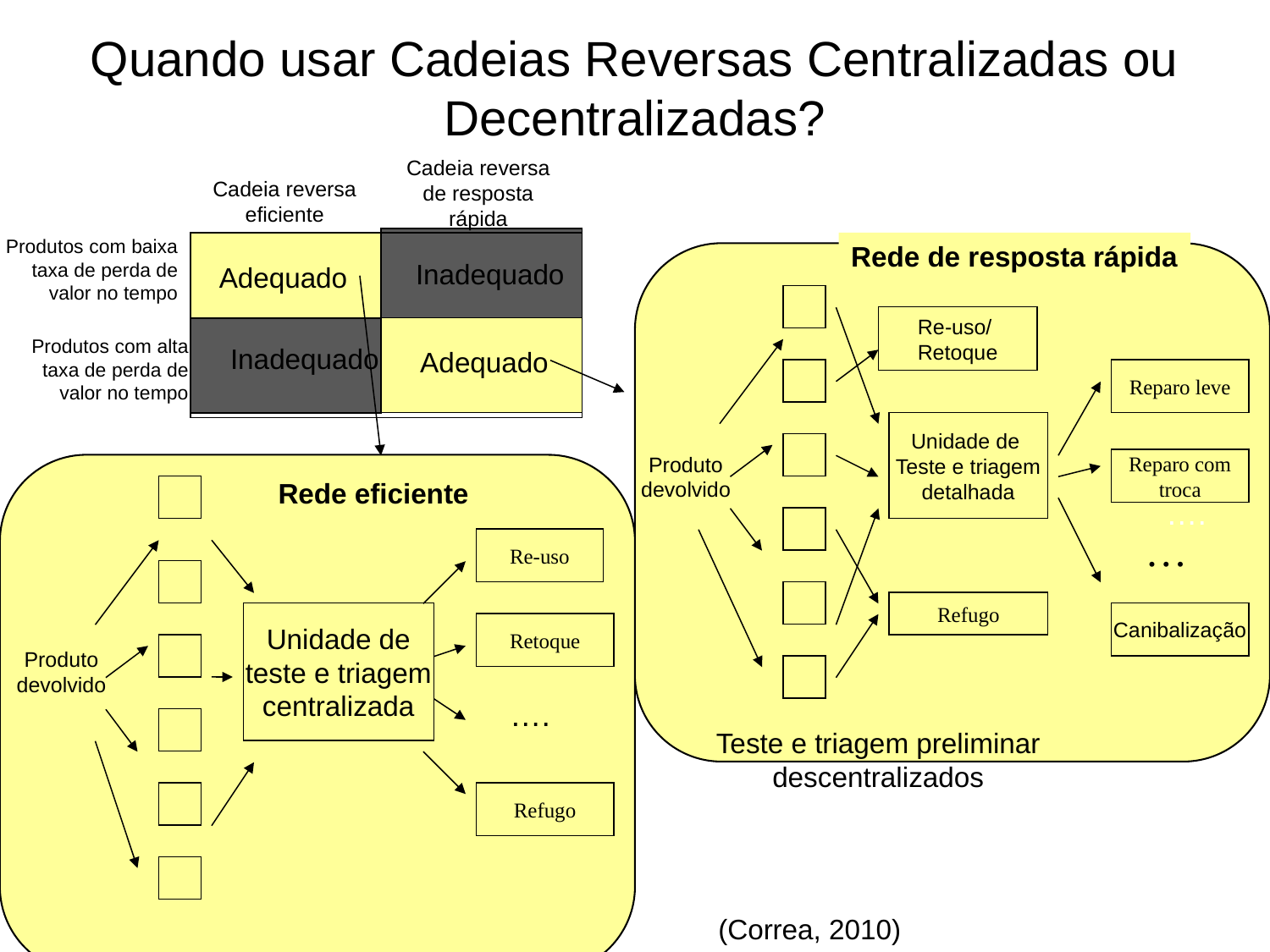

Quando usar Cadeias Reversas Centralizadas ou Decentralizadas?
Cadeia reversa
de resposta rápida
Cadeia reversa
eficiente
Produtos com baixa taxa de perda de valor no tempo

Rede de resposta rápida

Inadequado
Adequado

Re-uso/
Retoque

Produtos com alta taxa de perda de valor no tempo
Inadequado
Adequado

Reparo leve

Unidade de
Teste e triagem
detalhada

Produto
devolvido

Reparo com
troca

Rede eficiente

….

…
Re-uso

Refugo
Unidade de
teste e triagem
centralizada
Canibalização
Retoque

Produto
devolvido

….

Teste e triagem preliminar descentralizados

Refugo

(Correa, 2010)